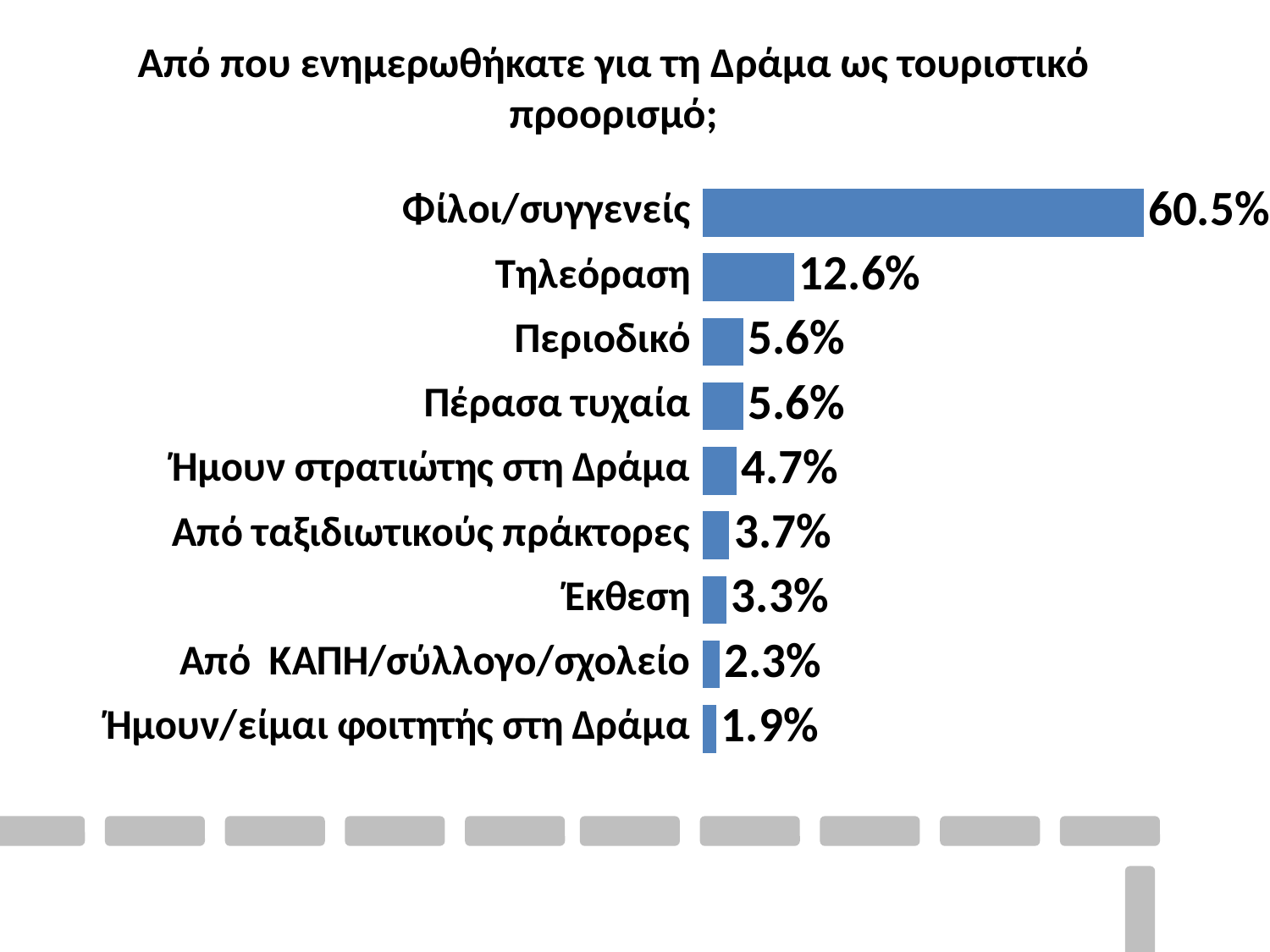

Από που ενημερωθήκατε για τη Δράμα ως τουριστικό προορισμό;

### Chart

| Category |  |
|---|---|
| Φίλοι/συγγενείς | 0.6050000000000002 |
| Τηλεόραση | 0.126 |
| Περιοδικό | 0.056 |
| Πέρασα τυχαία | 0.056 |
| Ήμουν στρατιώτης στη Δράμα | 0.047000000000000014 |
| Από ταξιδιωτικούς πράκτορες | 0.037 |
| Έκθεση | 0.033 |
| Από  ΚΑΠΗ/σύλλογο/σχολείο | 0.023 |
| Ήμουν/είμαι φοιτητής στη Δράμα | 0.019000000000000006 |